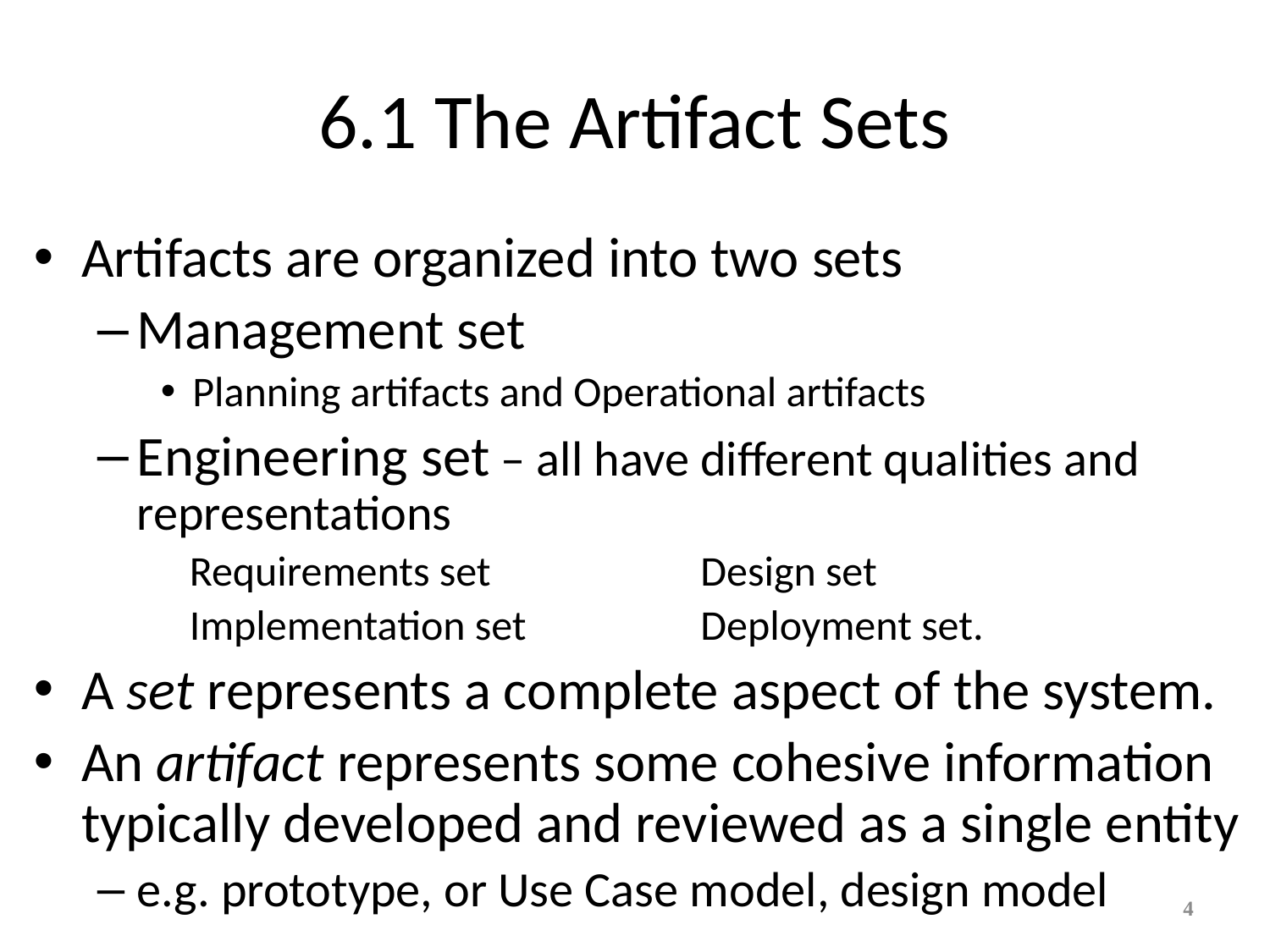

# 6.1 The Artifact Sets
Artifacts are organized into two sets
Management set
Planning artifacts and Operational artifacts
Engineering set – all have different qualities and representations
   Requirements set		Design set
   Implementation set		Deployment set.
A set represents a complete aspect of the system.
An artifact represents some cohesive information typically developed and reviewed as a single entity
e.g. prototype, or Use Case model, design model
4